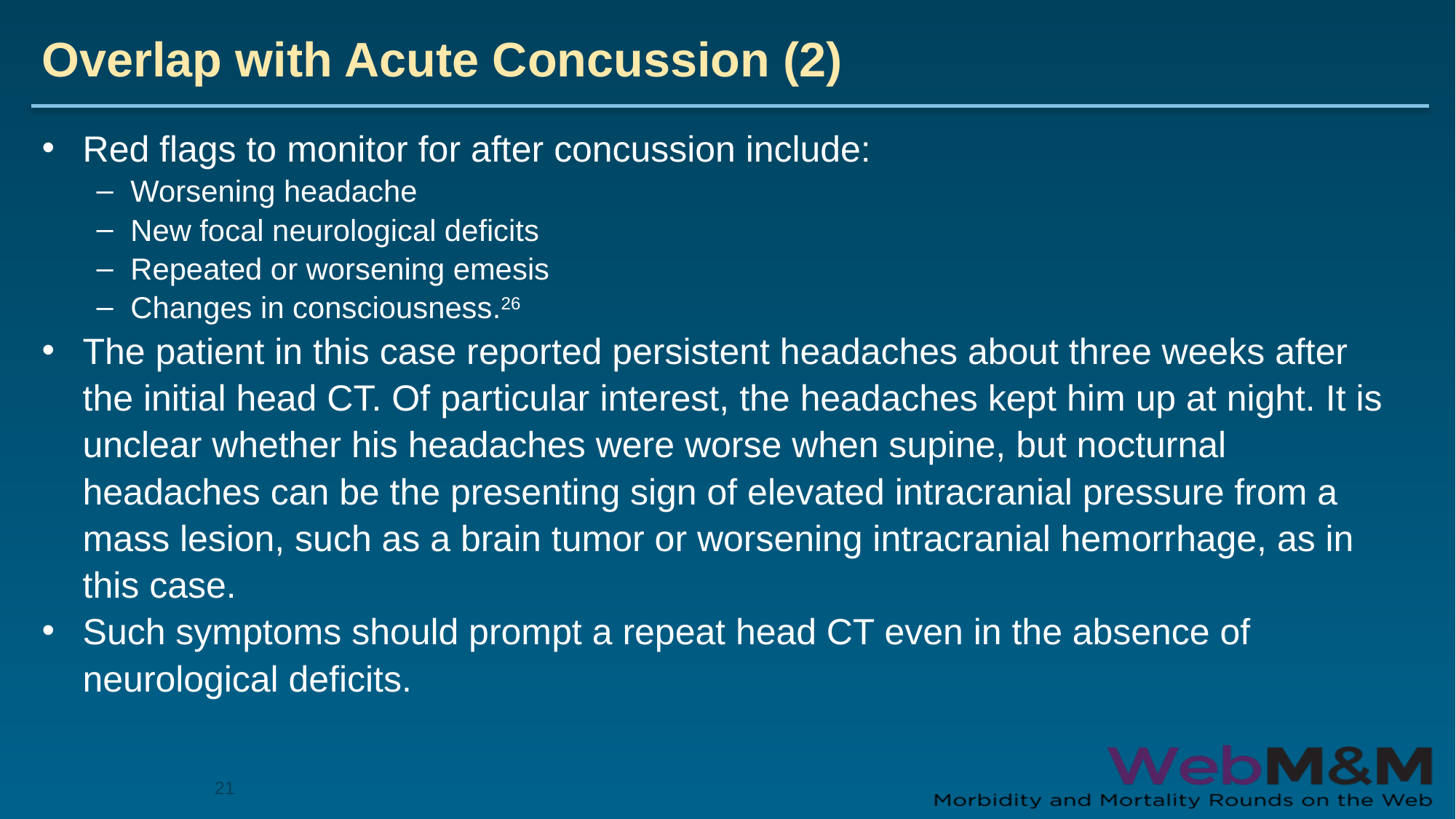

# Overlap with Acute Concussion (2)
Red flags to monitor for after concussion include:
Worsening headache
New focal neurological deficits
Repeated or worsening emesis
Changes in consciousness.26
The patient in this case reported persistent headaches about three weeks after the initial head CT. Of particular interest, the headaches kept him up at night. It is unclear whether his headaches were worse when supine, but nocturnal headaches can be the presenting sign of elevated intracranial pressure from a mass lesion, such as a brain tumor or worsening intracranial hemorrhage, as in this case.
Such symptoms should prompt a repeat head CT even in the absence of neurological deficits.
21